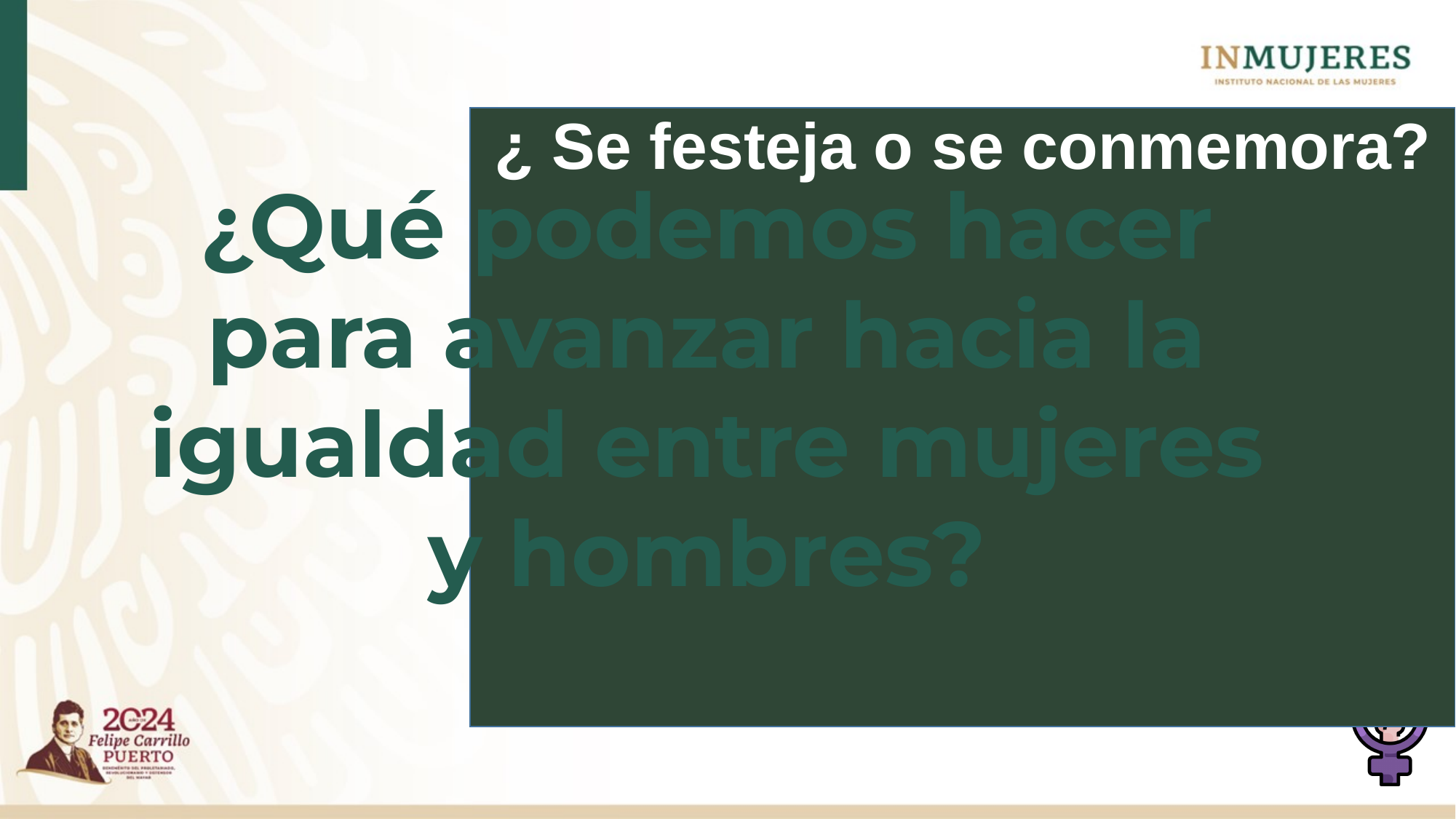

¿ Se festeja o se conmemora?
¿Qué podemos hacer para avanzar hacia la igualdad entre mujeres y hombres?